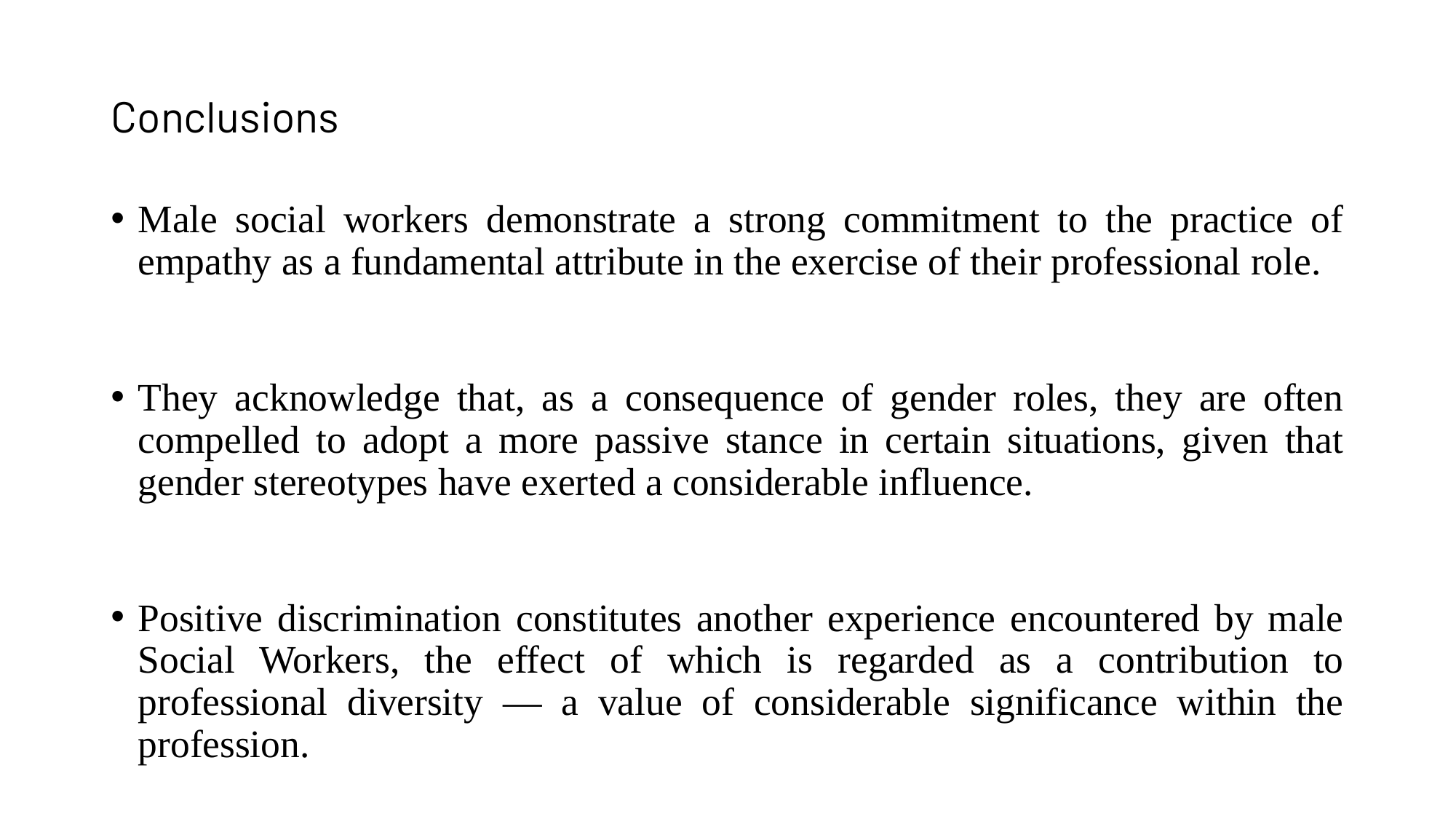

# Conclusions
Male social workers demonstrate a strong commitment to the practice of empathy as a fundamental attribute in the exercise of their professional role.

They acknowledge that, as a consequence of gender roles, they are often compelled to adopt a more passive stance in certain situations, given that gender stereotypes have exerted a considerable influence.

Positive discrimination constitutes another experience encountered by male Social Workers, the effect of which is regarded as a contribution to professional diversity — a value of considerable significance within the profession.